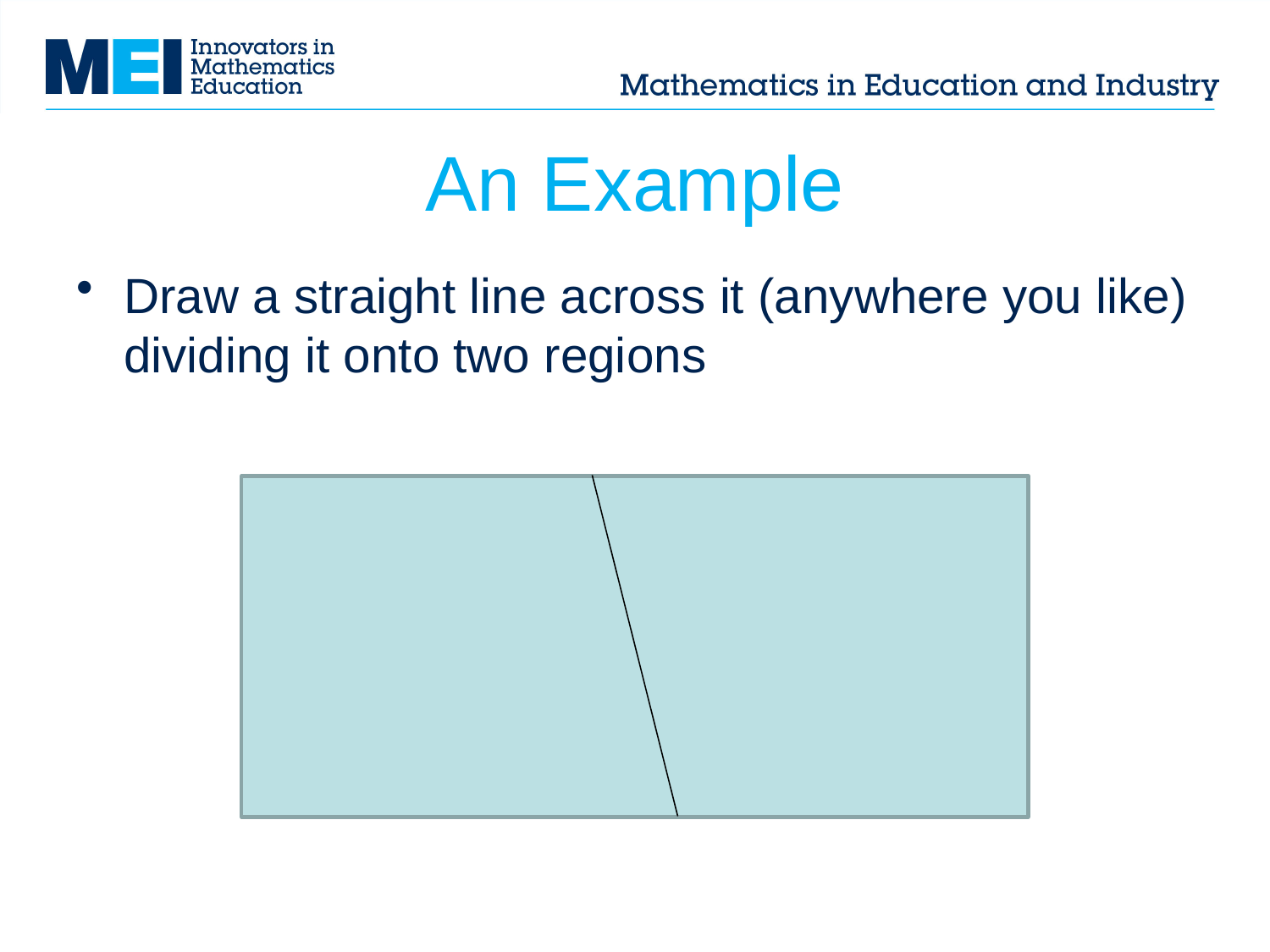

# An Example
Draw a straight line across it (anywhere you like) dividing it onto two regions